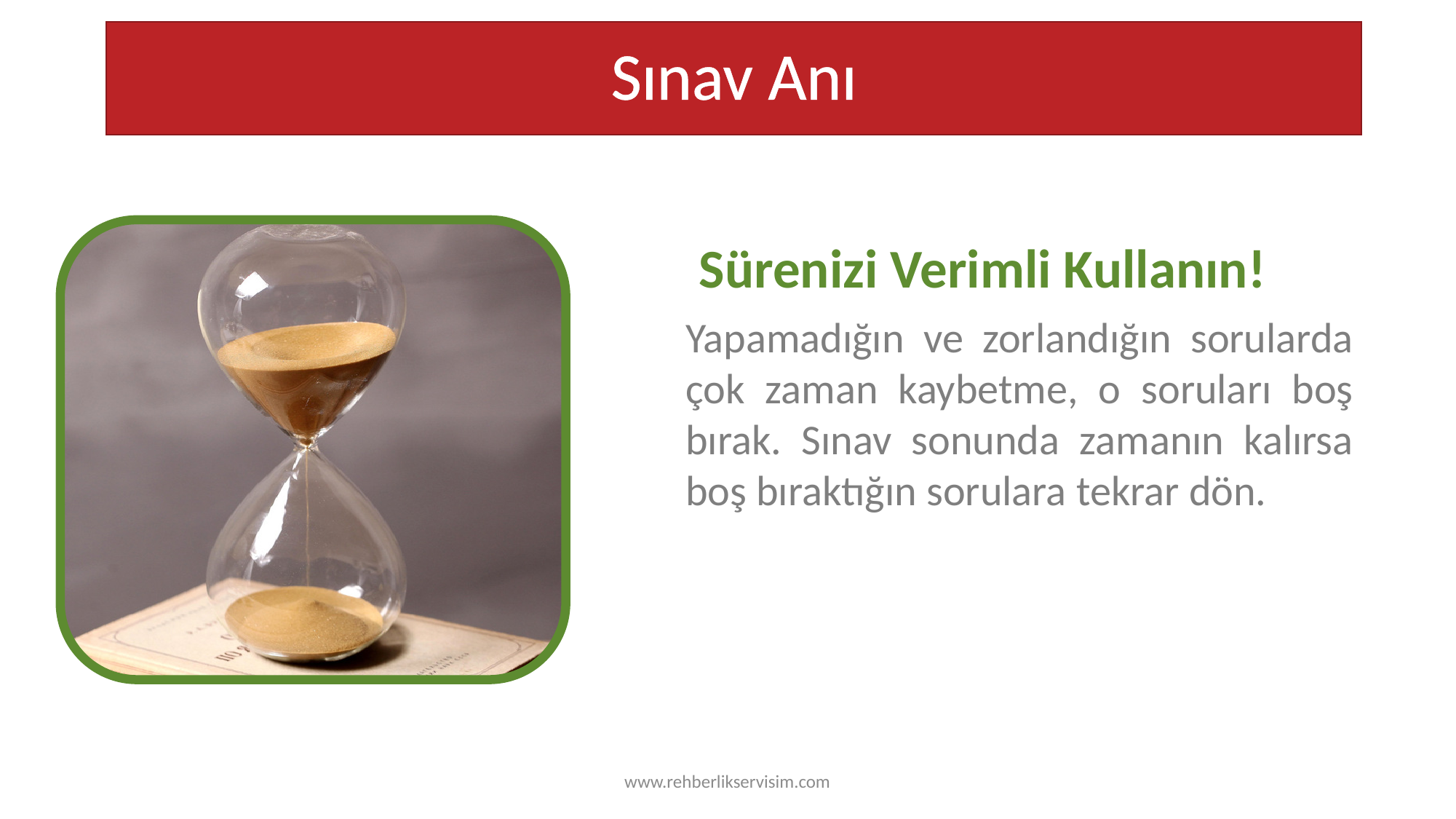

# Sınav Anı

Sürenizi Verimli Kullanın!
Yapamadığın ve zorlandığın sorularda çok zaman kaybetme, o soruları boş bırak. Sınav sonunda zamanın kalırsa boş bıraktığın sorulara tekrar dön.
TESTING

www.rehberlikservisim.com